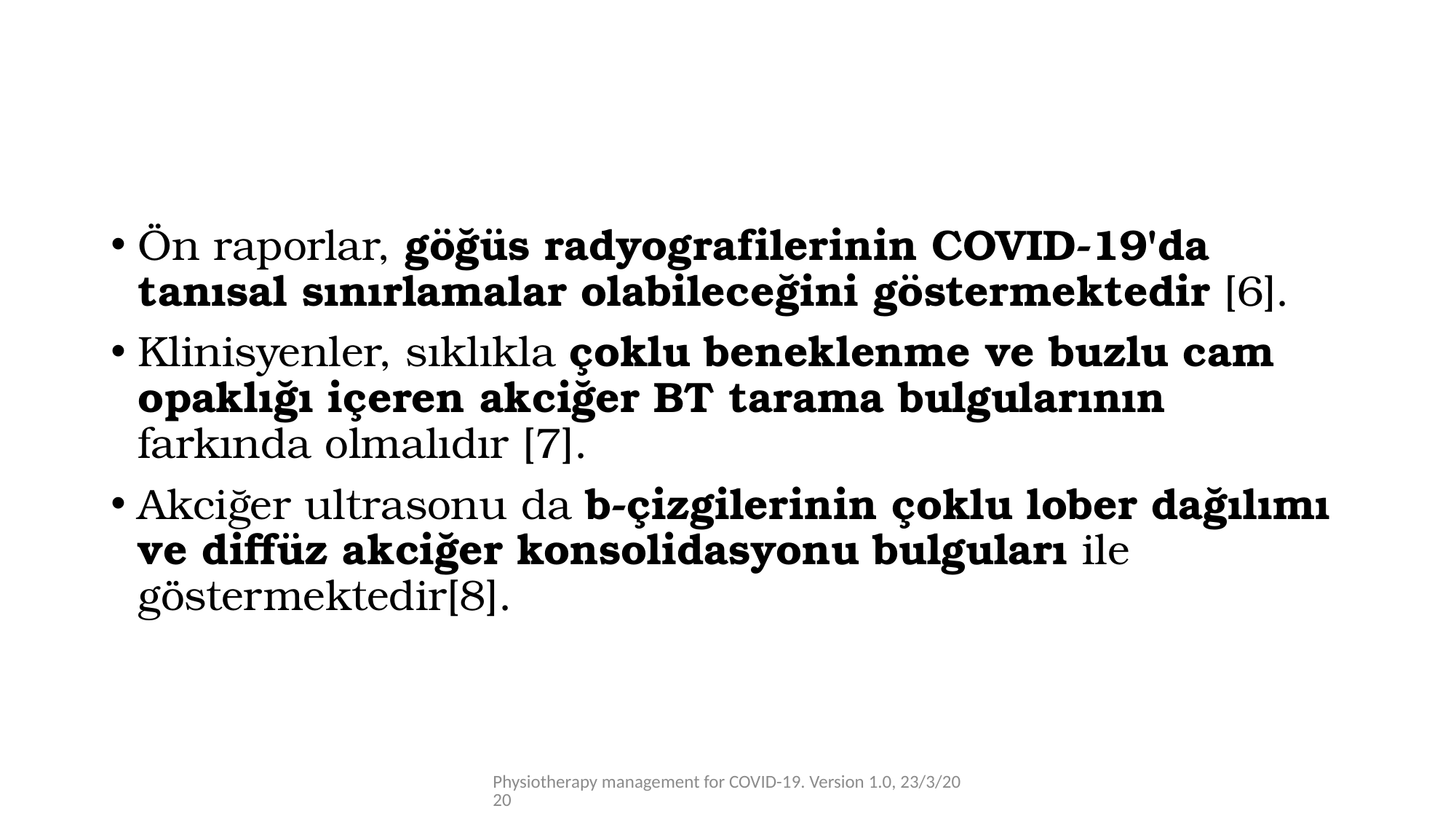

#
Ön raporlar, göğüs radyografilerinin COVID-19'da tanısal sınırlamalar olabileceğini göstermektedir [6].
Klinisyenler, sıklıkla çoklu beneklenme ve buzlu cam opaklığı içeren akciğer BT tarama bulgularının farkında olmalıdır [7].
Akciğer ultrasonu da b-çizgilerinin çoklu lober dağılımı ve diffüz akciğer konsolidasyonu bulguları ile göstermektedir[8].

Physiotherapy management for COVID-19. Version 1.0, 23/3/2020